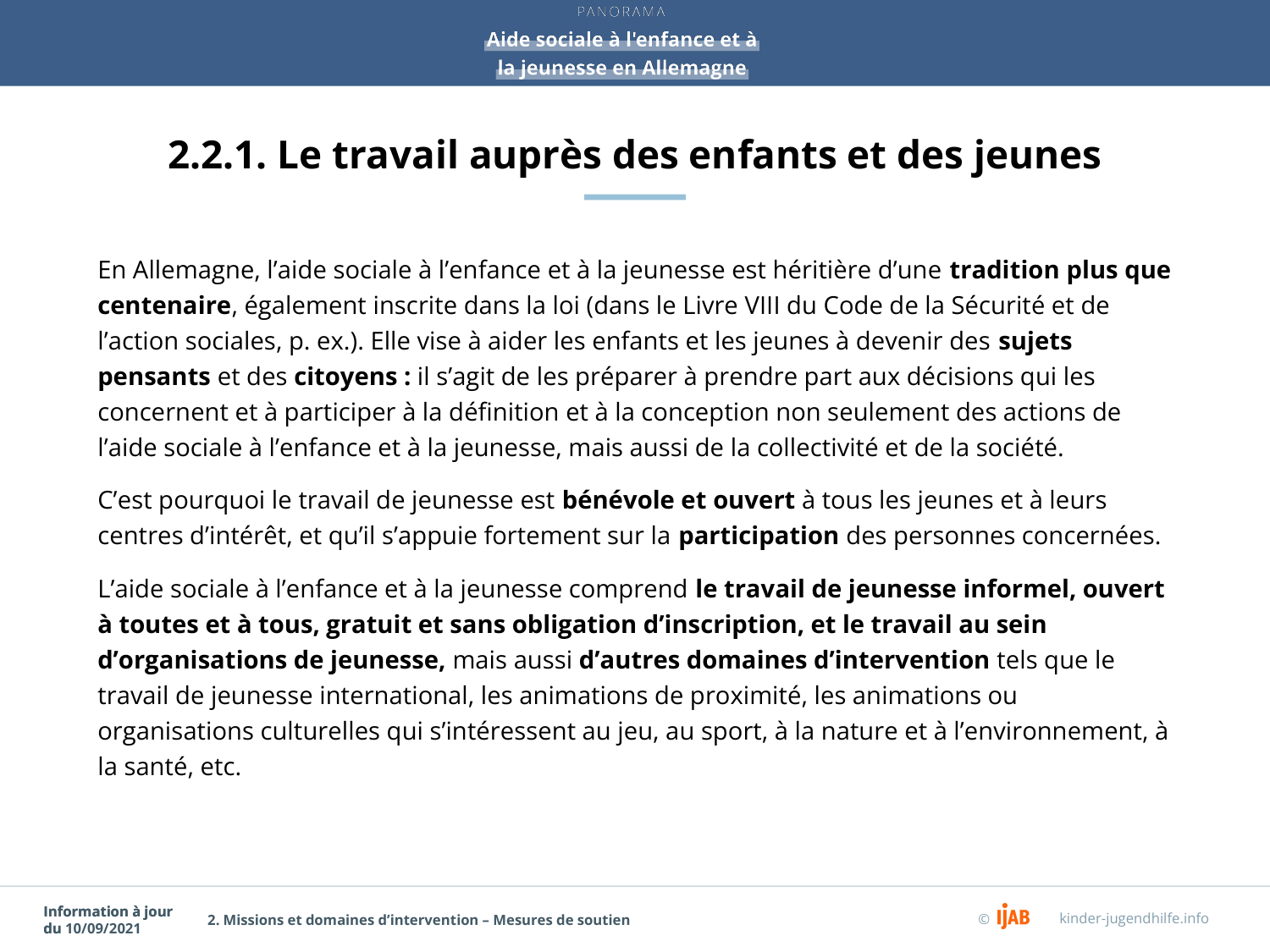

# 2.2.1. Le travail auprès des enfants et des jeunes
En Allemagne, l’aide sociale à l’enfance et à la jeunesse est héritière d’une tradition plus que centenaire, également inscrite dans la loi (dans le Livre VIII du Code de la Sécurité et de l’action sociales, p. ex.). Elle vise à aider les enfants et les jeunes à devenir des sujets pensants et des citoyens : il s’agit de les préparer à prendre part aux décisions qui les concernent et à participer à la définition et à la conception non seulement des actions de l’aide sociale à l’enfance et à la jeunesse, mais aussi de la collectivité et de la société.
C’est pourquoi le travail de jeunesse est bénévole et ouvert à tous les jeunes et à leurs centres d’intérêt, et qu’il s’appuie fortement sur la participation des personnes concernées.
L’aide sociale à l’enfance et à la jeunesse comprend le travail de jeunesse informel, ouvert à toutes et à tous, gratuit et sans obligation d’inscription, et le travail au sein d’organisations de jeunesse, mais aussi d’autres domaines d’intervention tels que le travail de jeunesse international, les animations de proximité, les animations ou organisations culturelles qui s’intéressent au jeu, au sport, à la nature et à l’environnement, à la santé, etc.
2. Missions et domaines d’intervention – Mesures de soutien